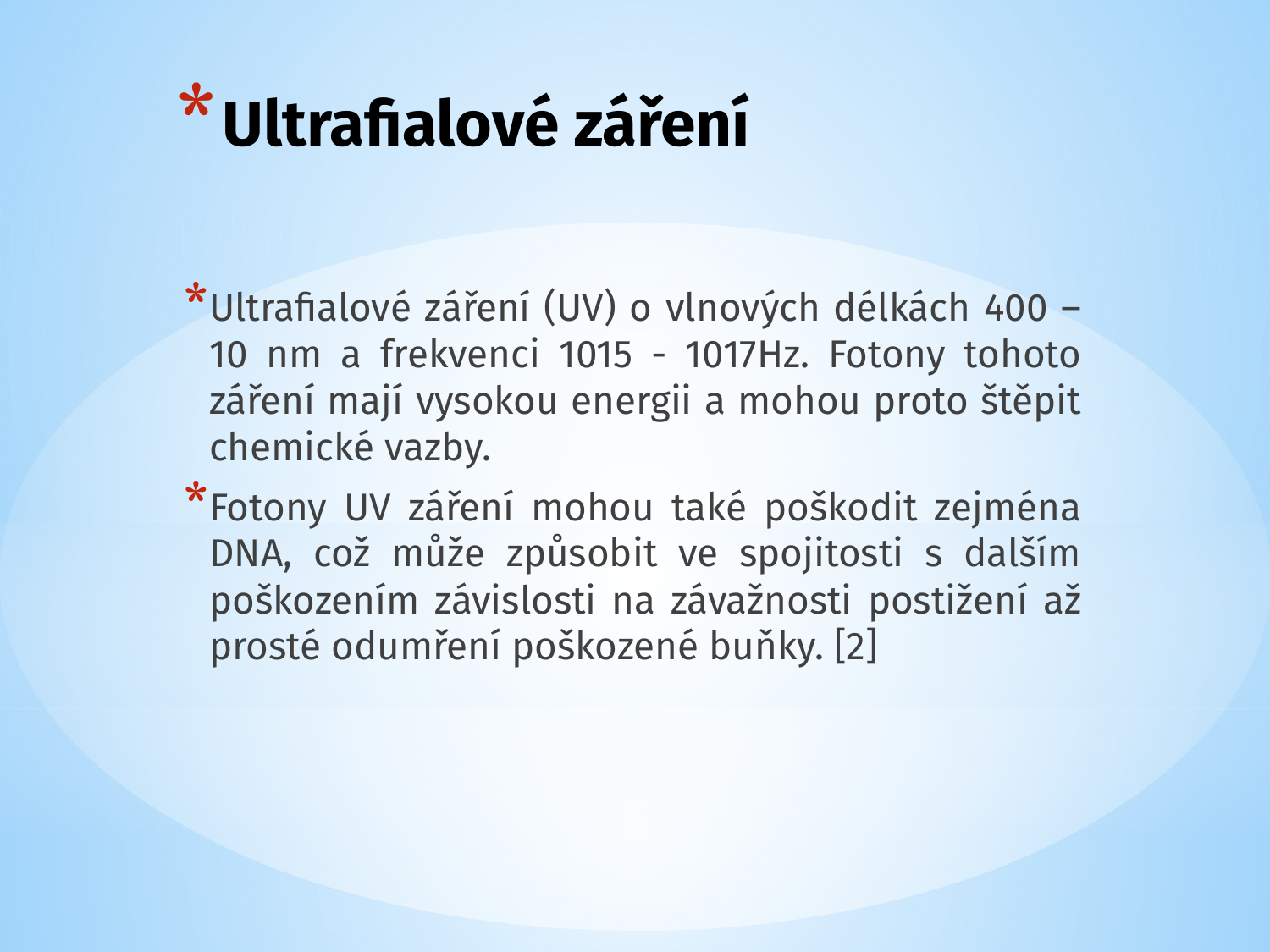

# Ultrafialové záření
Ultrafialové záření (UV) o vlnových délkách 400 – 10 nm a frekvenci 1015 - 1017Hz. Fotony tohoto záření mají vysokou energii a mohou proto štěpit chemické vazby.
Fotony UV záření mohou také poškodit zejména DNA, což může způsobit ve spojitosti s dalším poškozením závislosti na závažnosti postižení až prosté odumření poškozené buňky. [2]